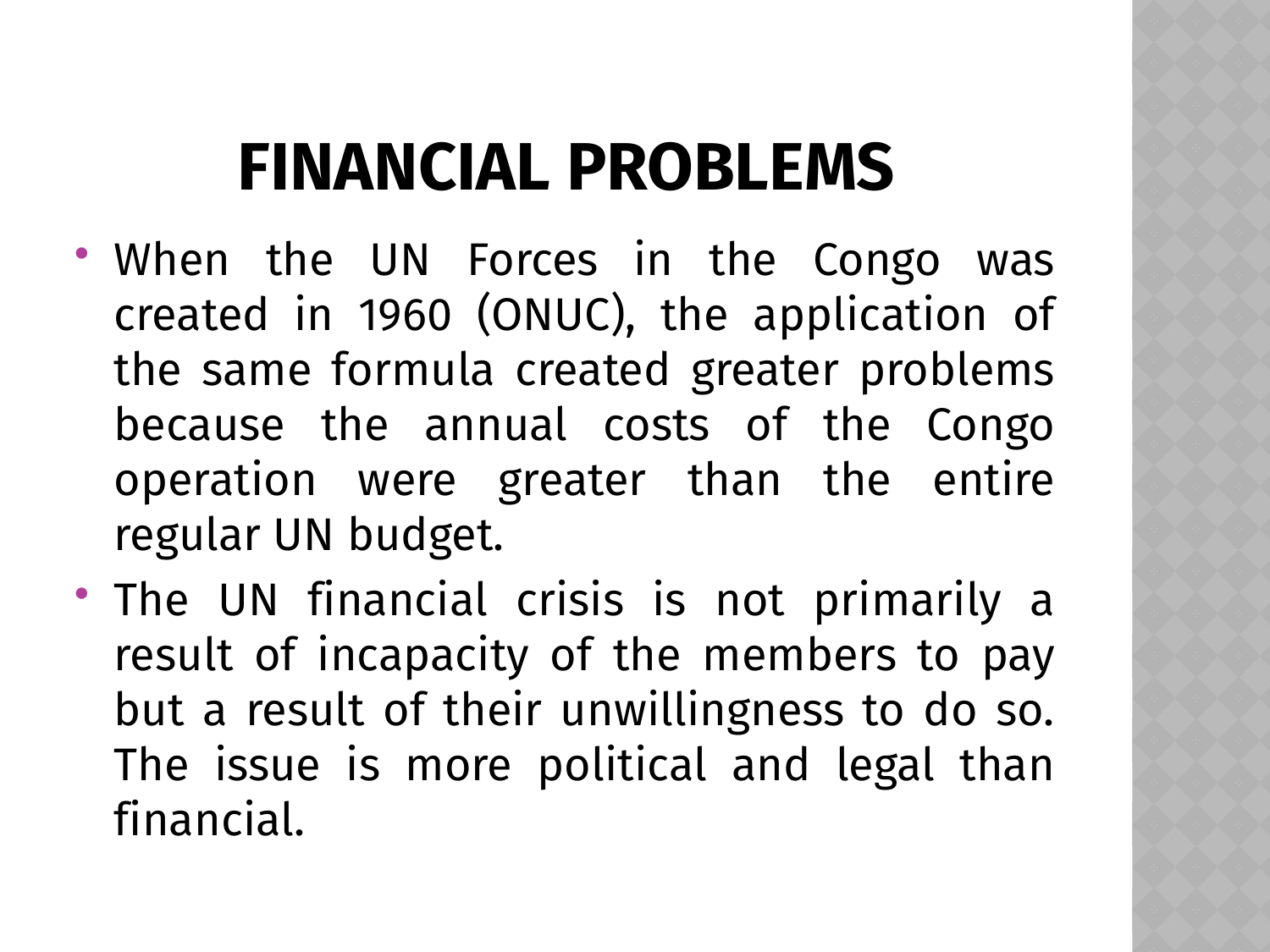

# FINANCIAL PROBLEMS
When the UN Forces in the Congo was created in 1960 (ONUC), the application of the same formula created greater problems because the annual costs of the Congo operation were greater than the entire regular UN budget.
The UN financial crisis is not primarily a result of incapacity of the members to pay but a result of their unwillingness to do so. The issue is more political and legal than financial.